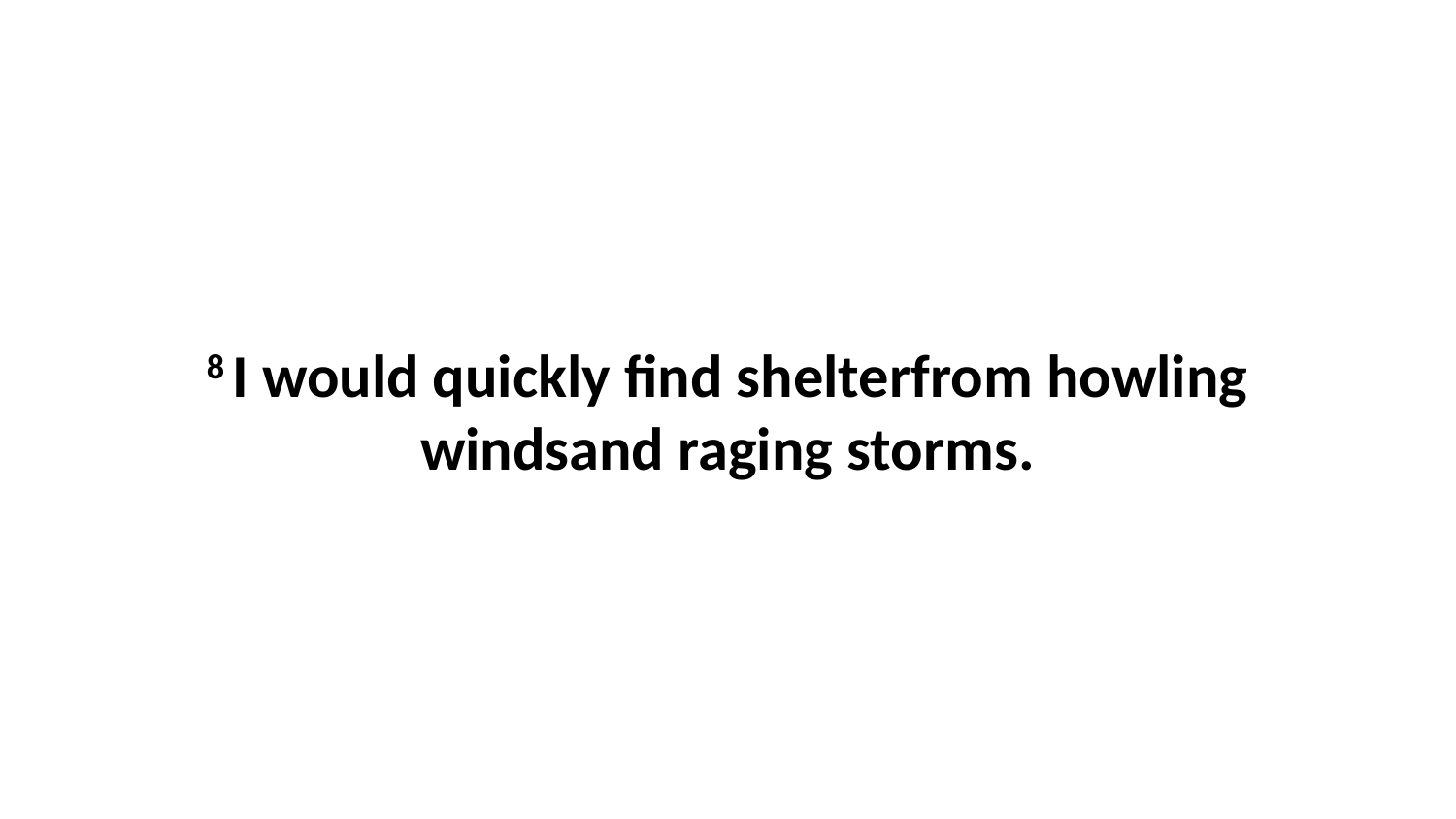

8 I would quickly find shelterfrom howling windsand raging storms.